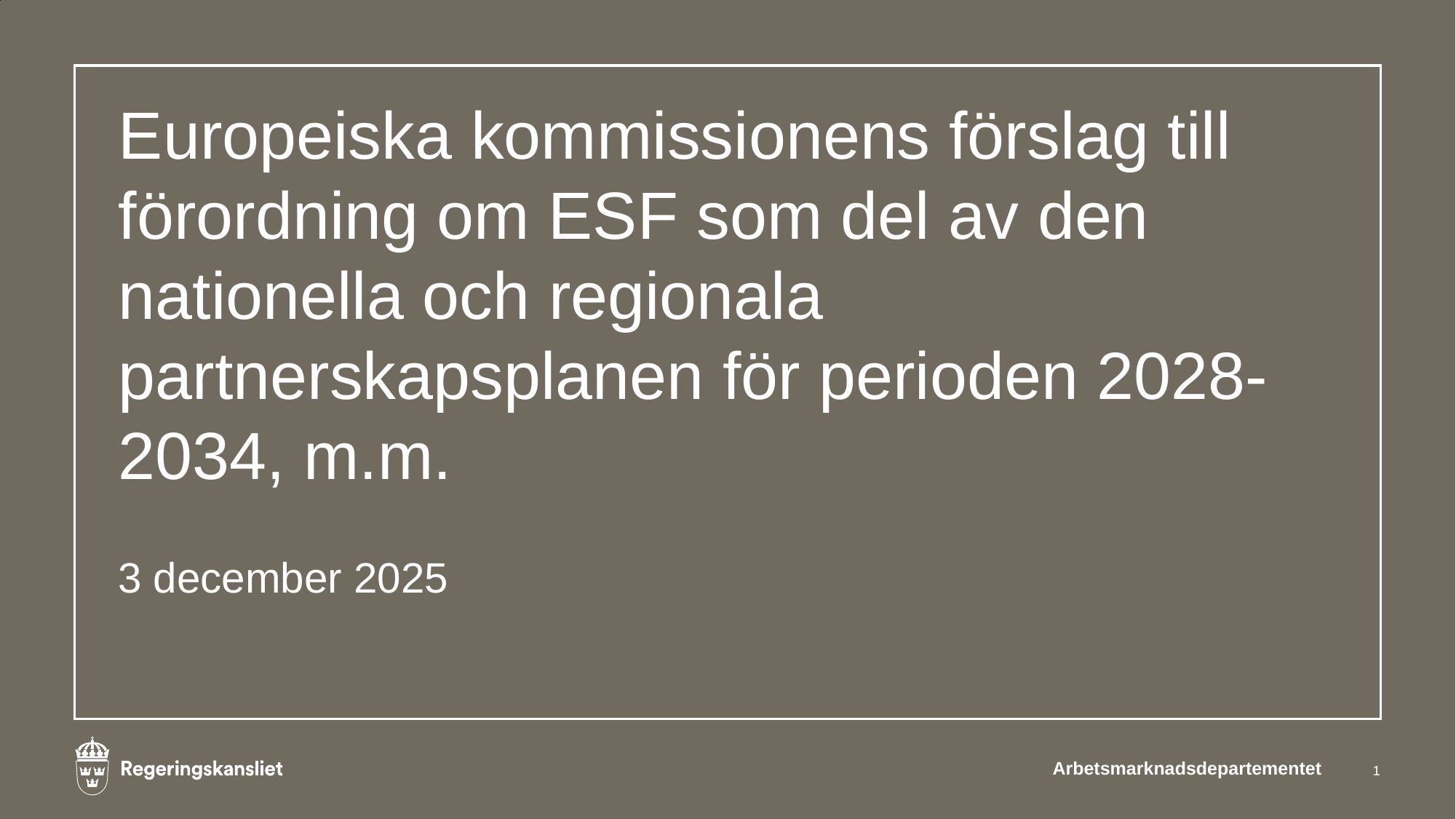

# Europeiska kommissionens förslag till förordning om ESF som del av den nationella och regionala partnerskapsplanen för perioden 2028-2034, m.m.
3 december 2025
Arbetsmarknadsdepartementet
1